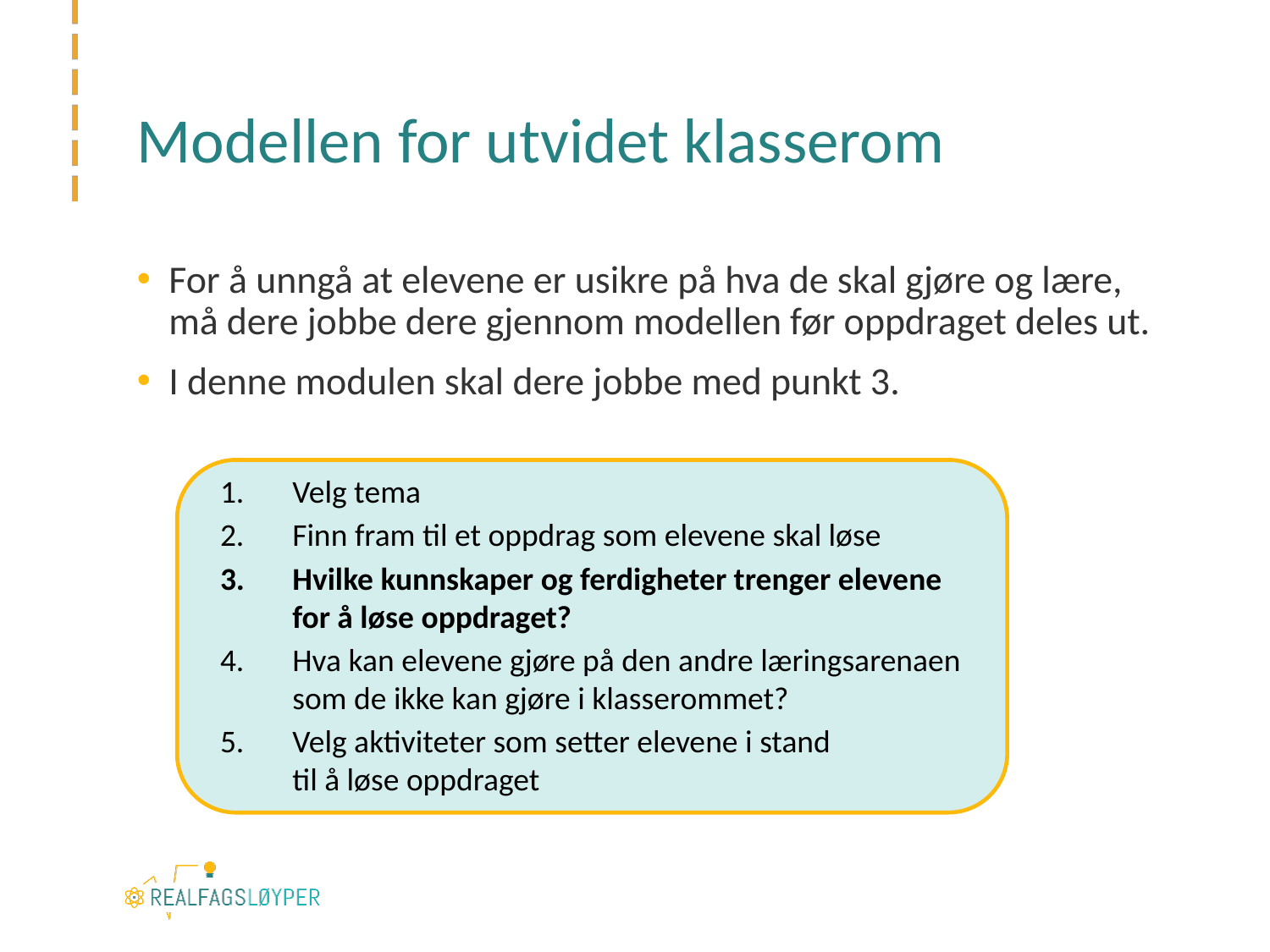

# Modellen for utvidet klasserom
For å unngå at elevene er usikre på hva de skal gjøre og lære, må dere jobbe dere gjennom modellen før oppdraget deles ut.
I denne modulen skal dere jobbe med punkt 3.

Velg tema
Finn fram til et oppdrag som elevene skal løse
Hvilke kunnskaper og ferdigheter trenger elevene for å løse oppdraget?
Hva kan elevene gjøre på den andre læringsarenaen som de ikke kan gjøre i klasserommet?
Velg aktiviteter som setter elevene i stand
til å løse oppdraget